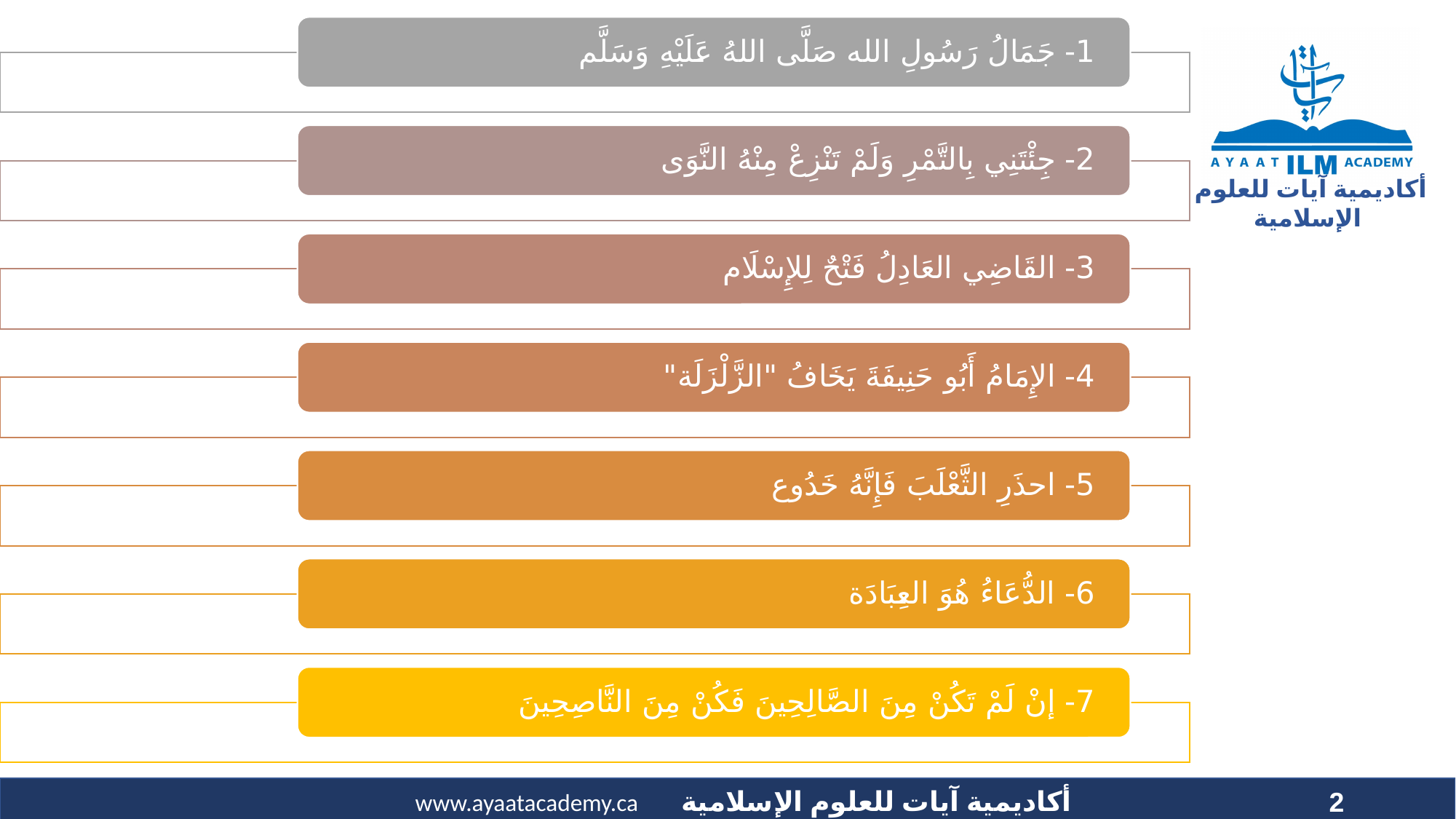

1- جَمَالُ رَسُولِ الله صَلَّى اللهُ عَلَيْهِ وَسَلَّم
2- جِئْتَنِي بِالتَّمْرِ وَلَمْ تَنْزِعْ مِنْهُ النَّوَى
3- القَاضِي العَادِلُ فَتْحٌ لِلإِسْلَام
4- الإِمَامُ أَبُو حَنِيفَةَ يَخَافُ "الزَّلْزَلَة"
5- احذَرِ الثَّعْلَبَ فَإِنَّهُ خَدُوع
6- الدُّعَاءُ هُوَ العِبَادَة
7- إنْ لَمْ تَكُنْ مِنَ الصَّالِحِينَ فَكُنْ مِنَ النَّاصِحِينَ
2